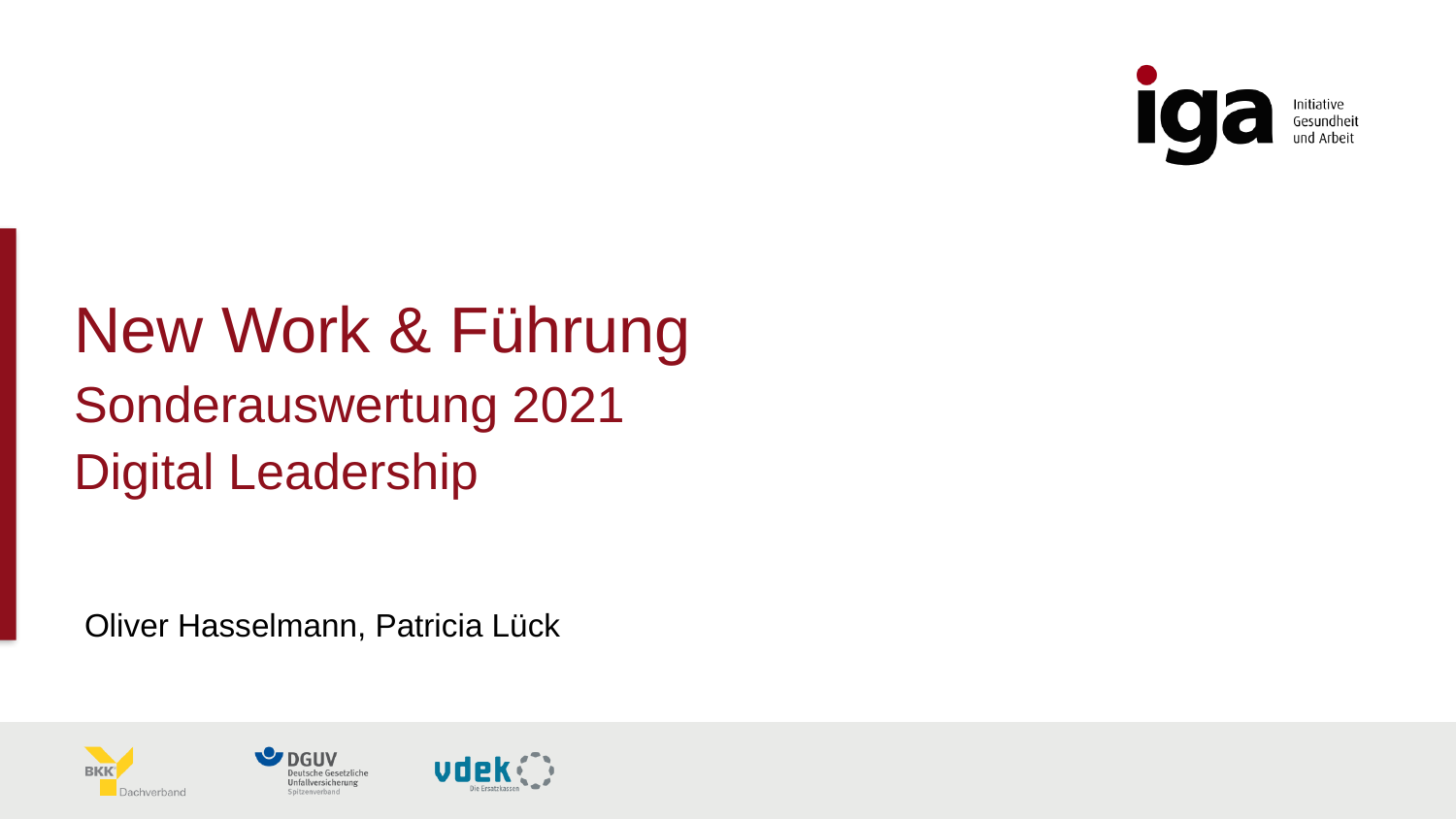

# New Work & Führung Sonderauswertung 2021 Digital Leadership
Oliver Hasselmann, Patricia Lück